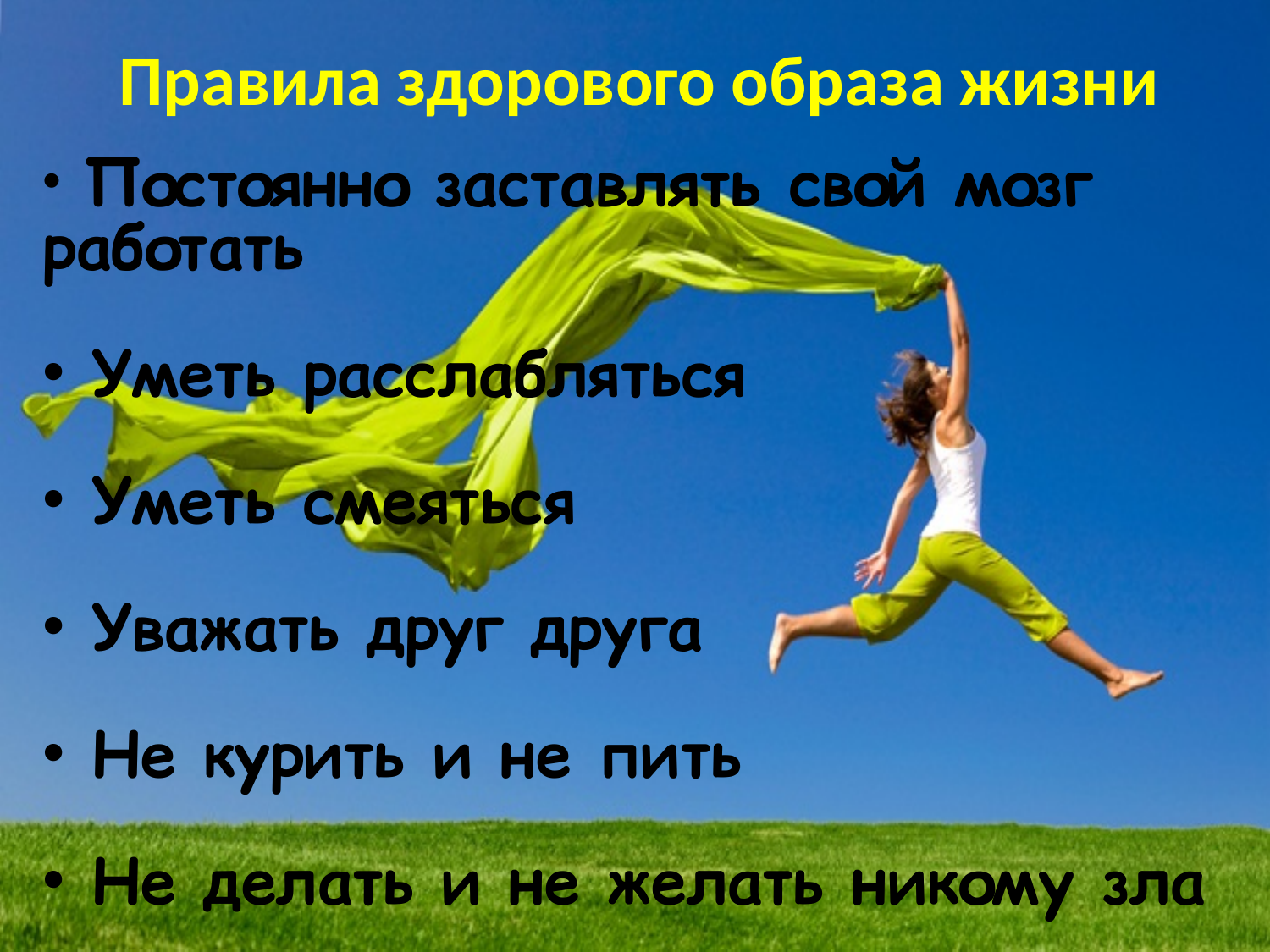

# Правила здорового образа жизни
 Постоянно заставлять свой мозг работать

 Уметь расслабляться

 Уметь смеяться

 Уважать друг друга

 Не курить и не пить

 Не делать и не желать никому зла